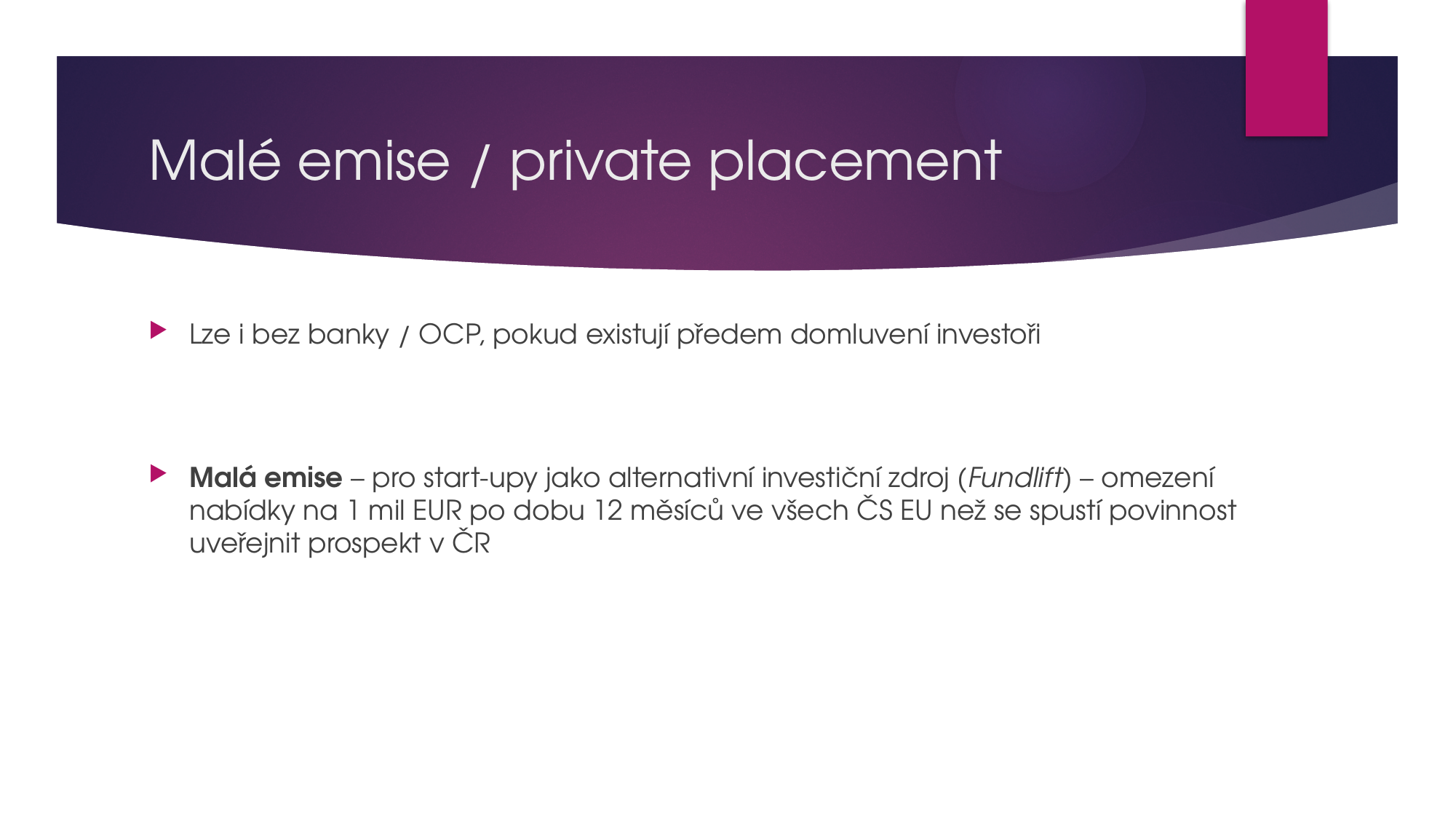

# Malé emise / private placement
Lze i bez banky / OCP, pokud existují předem domluvení investoři

Malá emise – pro start-upy jako alternativní investiční zdroj (Fundlift) – omezení nabídky na 1 mil EUR po dobu 12 měsíců ve všech ČS EU než se spustí povinnost uveřejnit prospekt v ČR